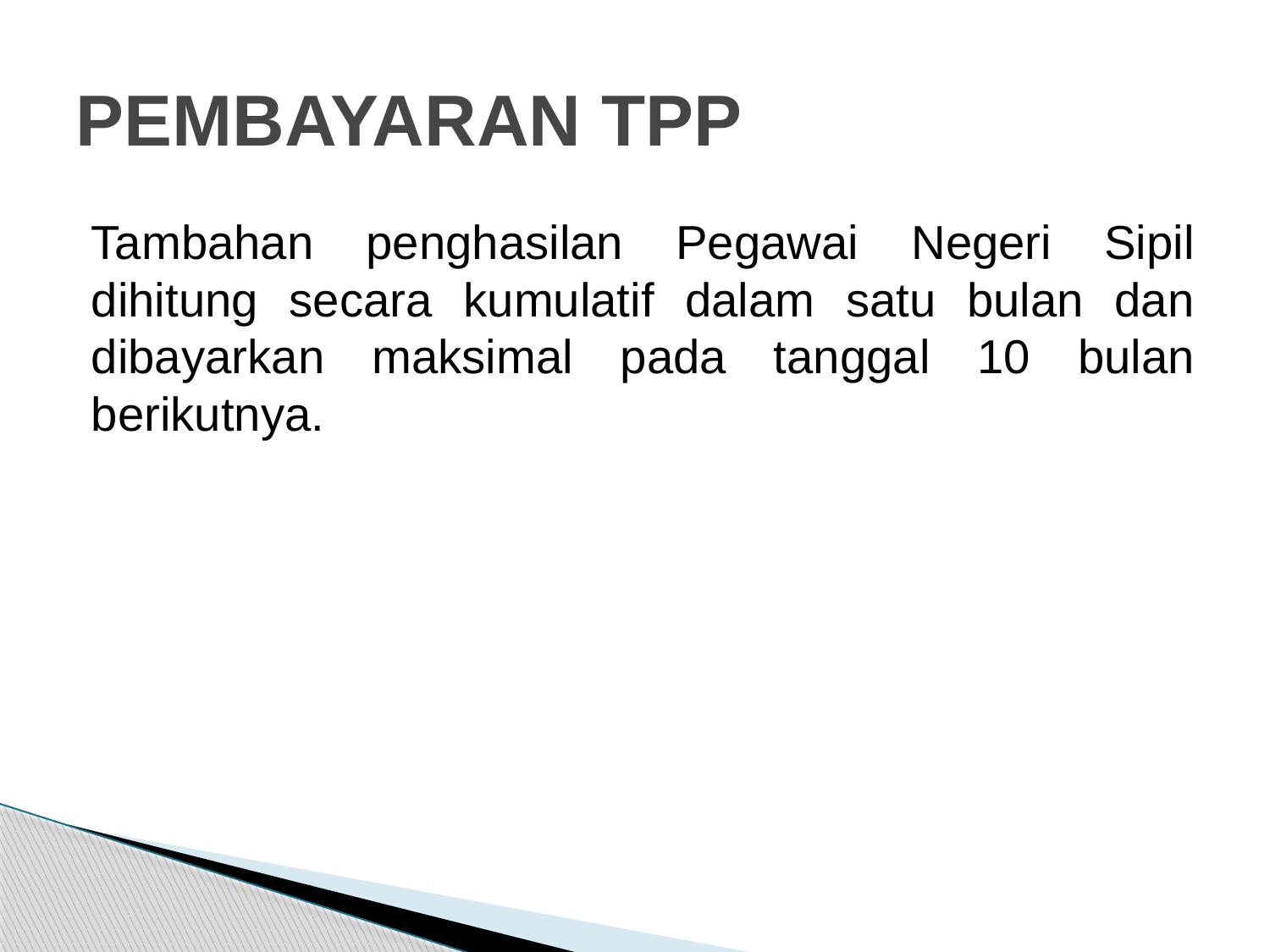

# PEMBAYARAN TPP
Tambahan penghasilan Pegawai Negeri Sipil dihitung secara kumulatif dalam satu bulan dan dibayarkan maksimal pada tanggal 10 bulan berikutnya.